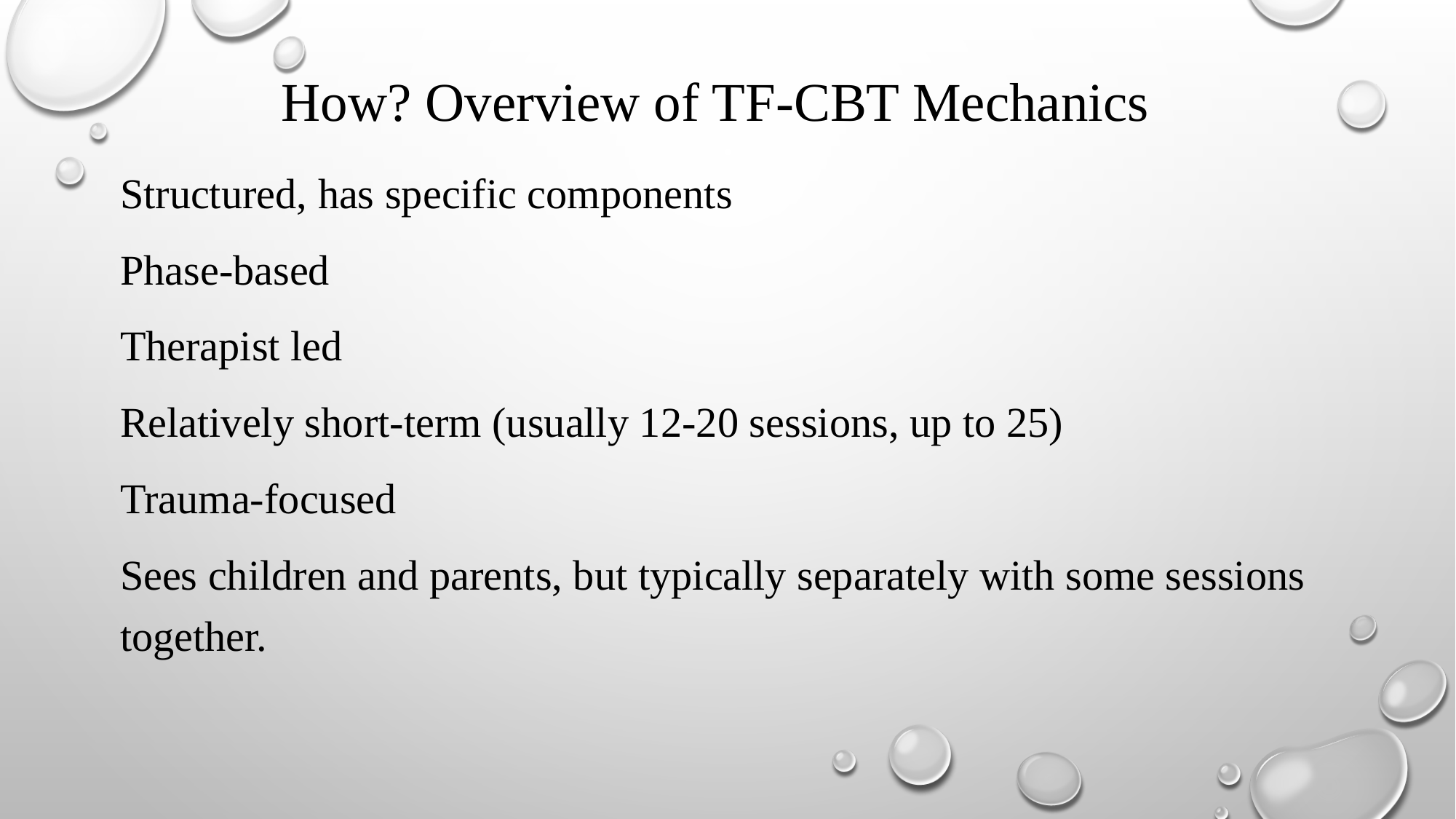

# How? Overview of TF-CBT Mechanics
Structured, has specific components
Phase-based
Therapist led
Relatively short-term (usually 12-20 sessions, up to 25)
Trauma-focused
Sees children and parents, but typically separately with some sessions together.